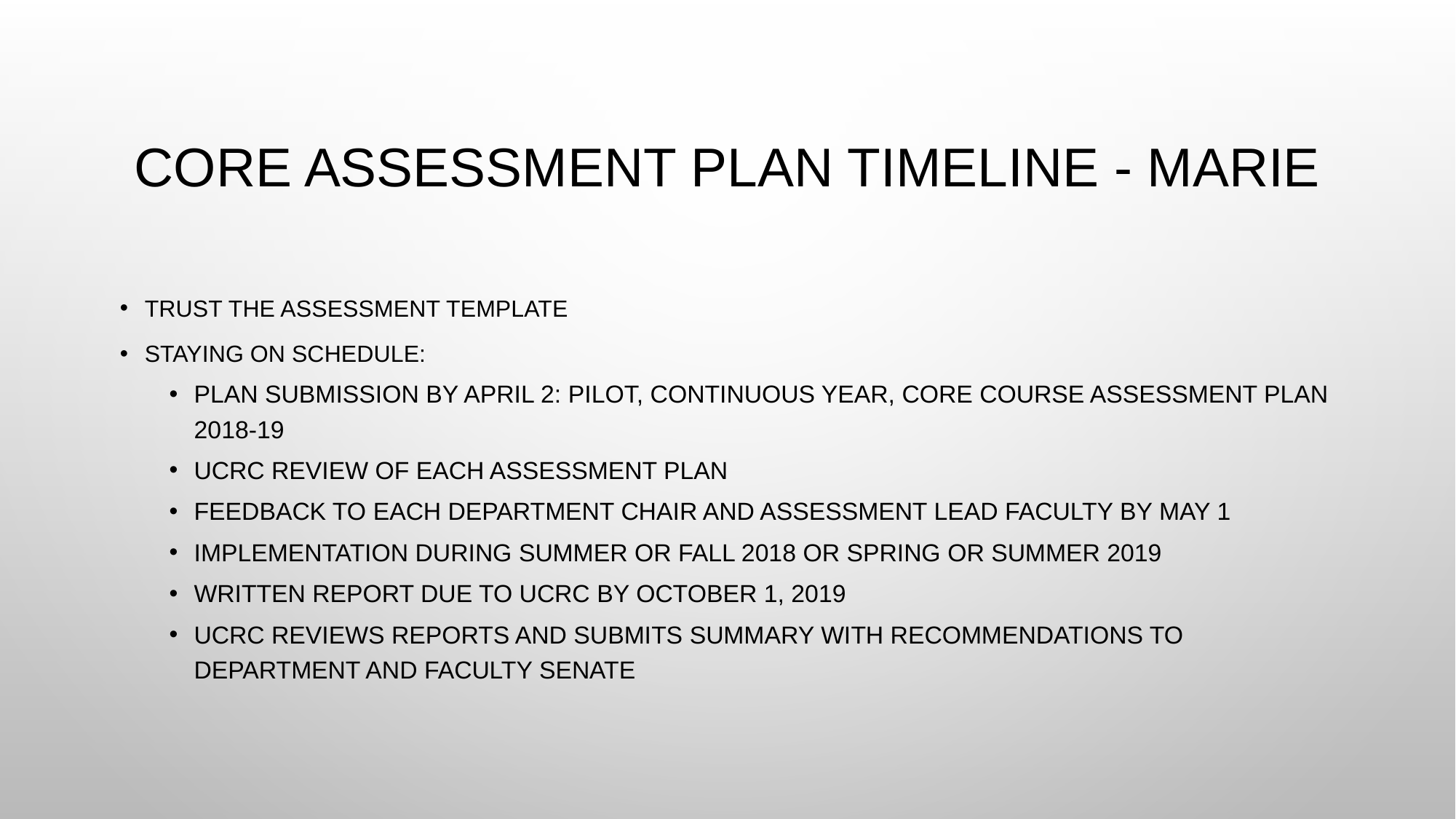

# CORE ASSESSMENT PLAN TIMELINE - MARIE
trust the assessment template
staying on schedule:
plan submission by april 2: pilot, continuous year, core course assessment plan 2018-19
UCRC review of each assessment plan
feedback to each department chair and assessment lead faculty by May 1
implementation during summer or fall 2018 or spring or summer 2019
written report due to UCRC by October 1, 2019
ucrc reviews reports and submits summary with recommendations to department and faculty senate